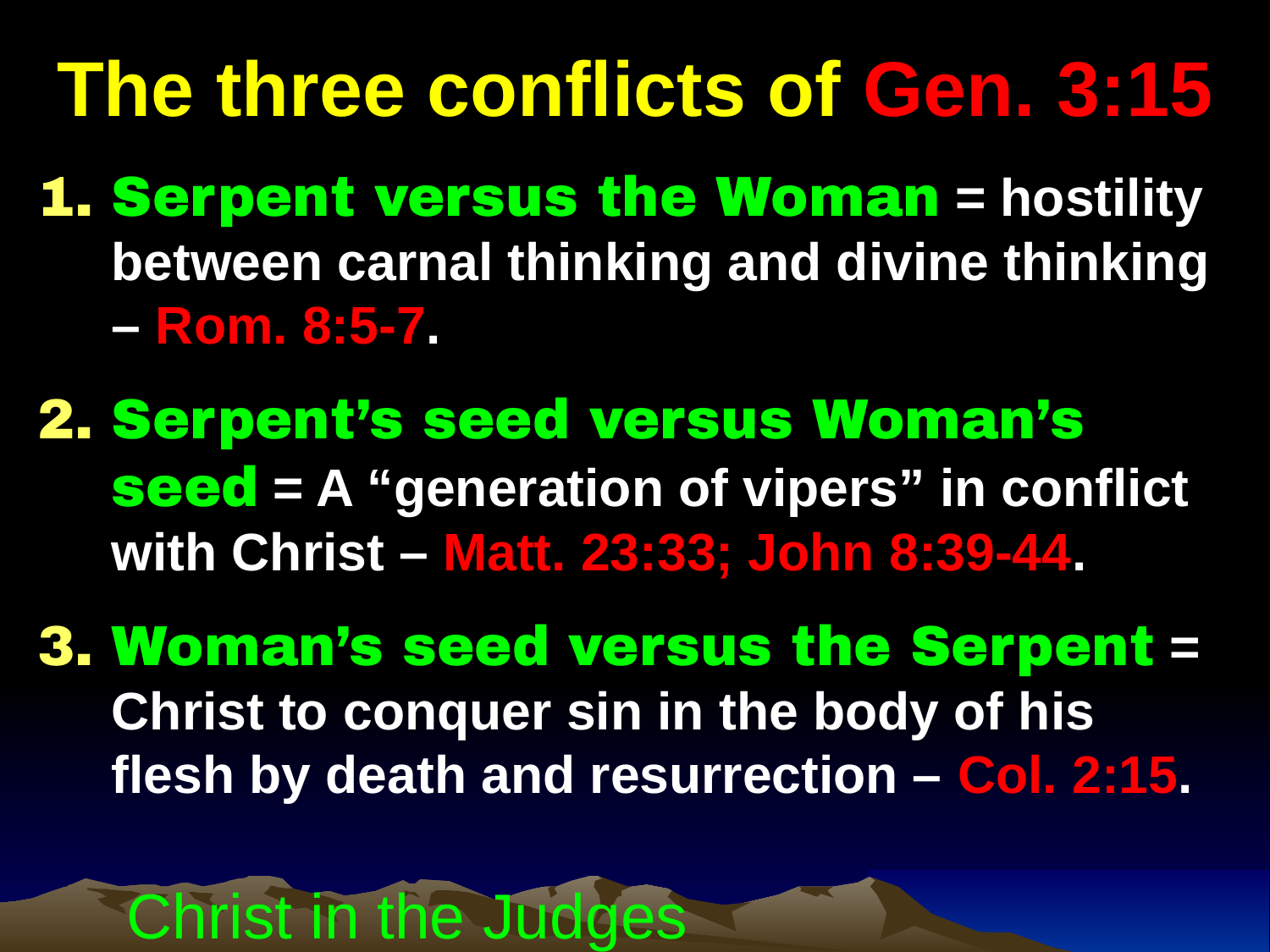

# The three conflicts of Gen. 3:15
Serpent versus the Woman = hostility between carnal thinking and divine thinking – Rom. 8:5-7.
Serpent’s seed versus Woman’s seed = A “generation of vipers” in conflict with Christ – Matt. 23:33; John 8:39-44.
Woman’s seed versus the Serpent = Christ to conquer sin in the body of his flesh by death and resurrection – Col. 2:15.